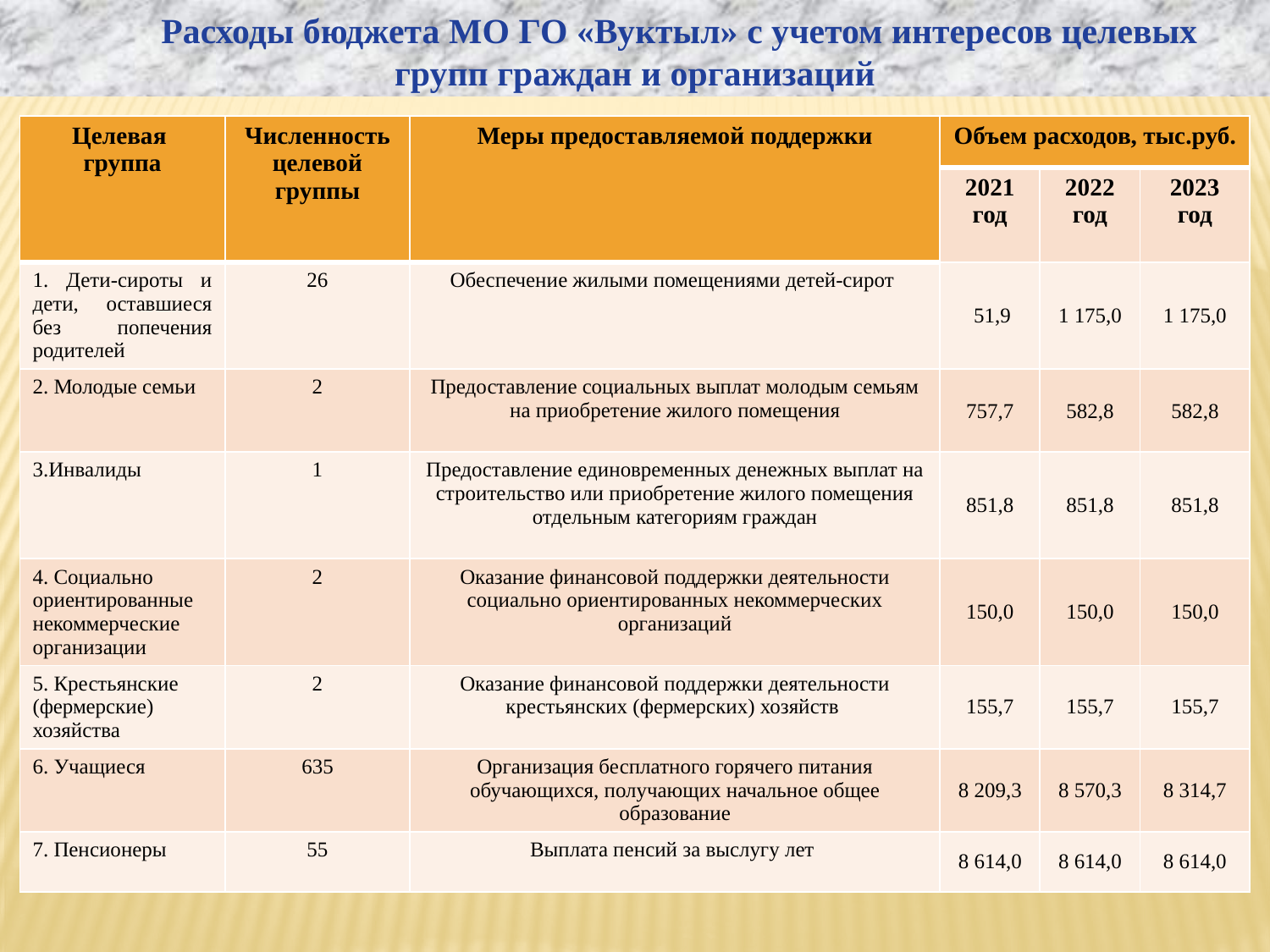

Расходы бюджета МО ГО «Вуктыл» с учетом интересов целевых групп граждан и организаций
| Целевая группа | Численность целевой группы | Меры предоставляемой поддержки | Объем расходов, тыс.руб. |  |  |
| --- | --- | --- | --- | --- | --- |
|  |  |  | 2021 год | 2022 год | 2023 год |
| 1. Дети-сироты и дети, оставшиеся без попечения родителей | 26 | Обеспечение жилыми помещениями детей-сирот | 51,9 | 1 175,0 | 1 175,0 |
| 2. Молодые семьи | 2 | Предоставление социальных выплат молодым семьям на приобретение жилого помещения | 757,7 | 582,8 | 582,8 |
| 3.Инвалиды | 1 | Предоставление единовременных денежных выплат на строительство или приобретение жилого помещения отдельным категориям граждан | 851,8 | 851,8 | 851,8 |
| 4. Социально ориентированные некоммерческие организации | 2 | Оказание финансовой поддержки деятельности социально ориентированных некоммерческих организаций | 150,0 | 150,0 | 150,0 |
| 5. Крестьянские (фермерские) хозяйства | 2 | Оказание финансовой поддержки деятельности крестьянских (фермерских) хозяйств | 155,7 | 155,7 | 155,7 |
| 6. Учащиеся | 635 | Организация бесплатного горячего питания обучающихся, получающих начальное общее образование | 8 209,3 | 8 570,3 | 8 314,7 |
| 7. Пенсионеры | 55 | Выплата пенсий за выслугу лет | 8 614,0 | 8 614,0 | 8 614,0 |